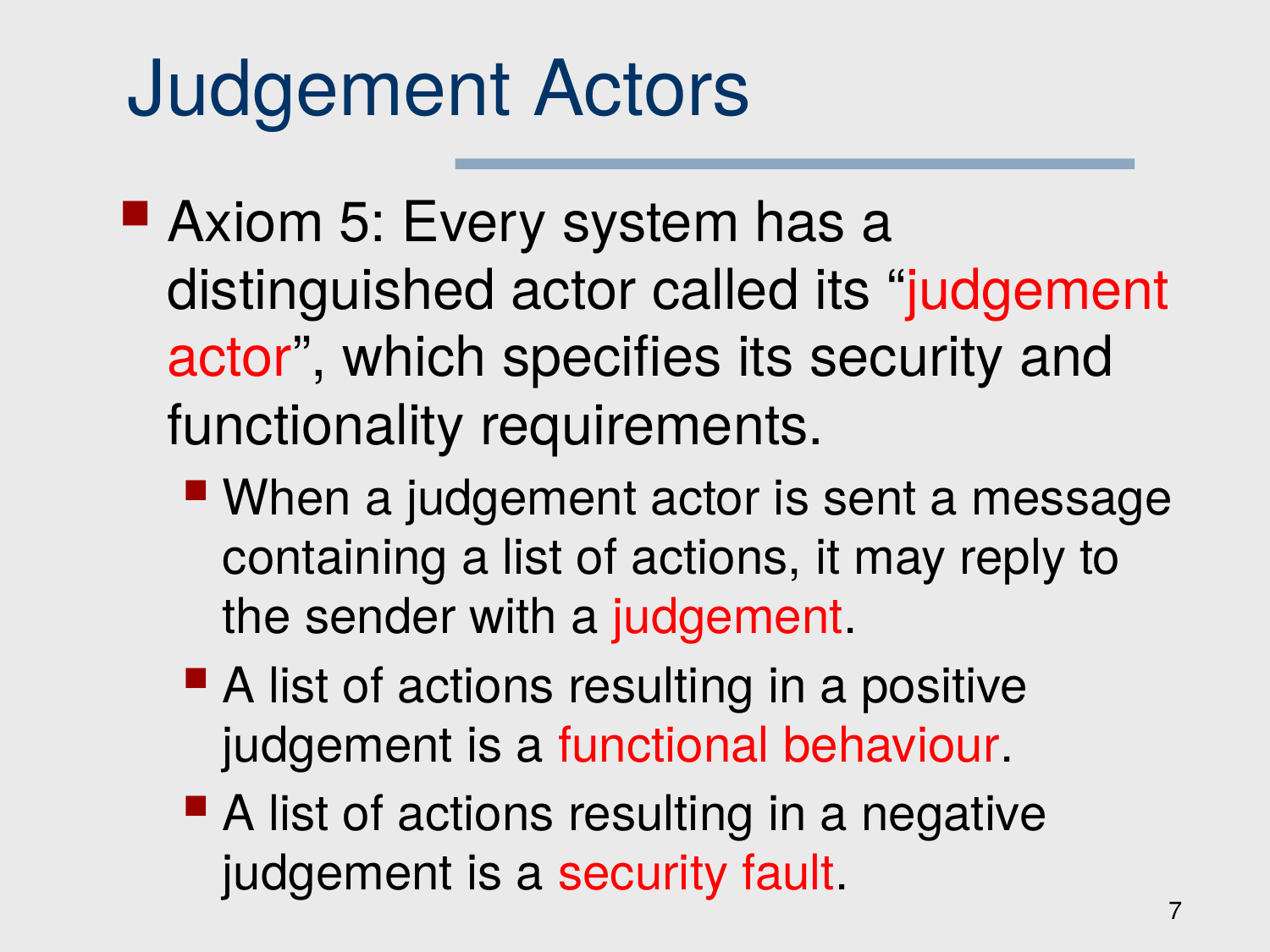

# Judgement Actors
Axiom 5: Every system has a distinguished actor called its “judgement actor”, which specifies its security and functionality requirements.
When a judgement actor is sent a message containing a list of actions, it may reply to the sender with a judgement.
A list of actions resulting in a positive judgement is a functional behaviour.
A list of actions resulting in a negative judgement is a security fault.

7